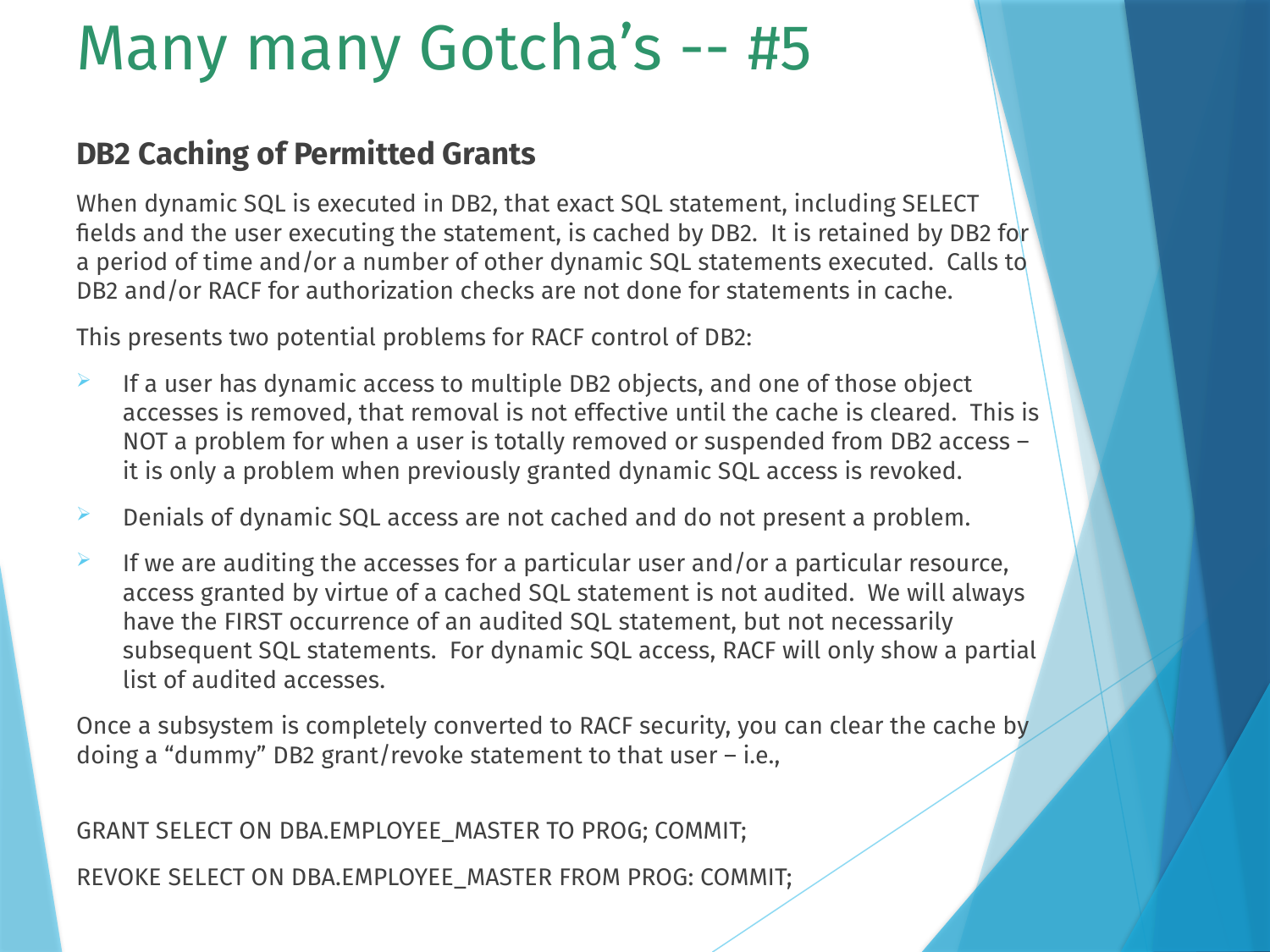

# Many many Gotcha’s -- #5
DB2 Caching of Permitted Grants
When dynamic SQL is executed in DB2, that exact SQL statement, including SELECT fields and the user executing the statement, is cached by DB2.  It is retained by DB2 for a period of time and/or a number of other dynamic SQL statements executed.  Calls to DB2 and/or RACF for authorization checks are not done for statements in cache.
This presents two potential problems for RACF control of DB2:
If a user has dynamic access to multiple DB2 objects, and one of those object accesses is removed, that removal is not effective until the cache is cleared.  This is NOT a problem for when a user is totally removed or suspended from DB2 access – it is only a problem when previously granted dynamic SQL access is revoked.
Denials of dynamic SQL access are not cached and do not present a problem.
If we are auditing the accesses for a particular user and/or a particular resource, access granted by virtue of a cached SQL statement is not audited.  We will always have the FIRST occurrence of an audited SQL statement, but not necessarily subsequent SQL statements.  For dynamic SQL access, RACF will only show a partial list of audited accesses.
Once a subsystem is completely converted to RACF security, you can clear the cache by doing a “dummy” DB2 grant/revoke statement to that user – i.e.,

GRANT SELECT ON DBA.EMPLOYEE_MASTER TO PROG; COMMIT;
REVOKE SELECT ON DBA.EMPLOYEE_MASTER FROM PROG: COMMIT;